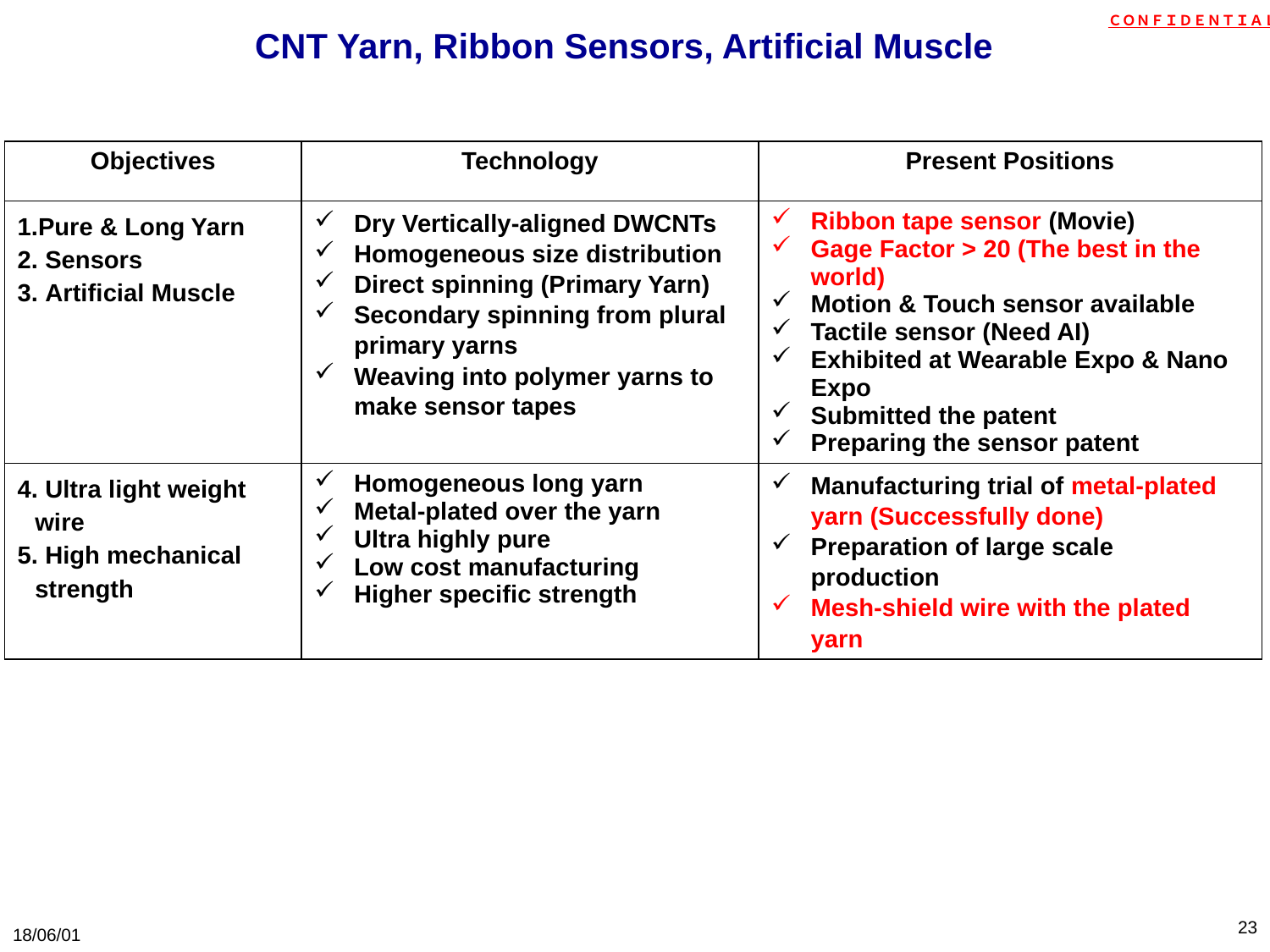

# CNT Yarn, Ribbon Sensors, Artificial Muscle
| Objectives | Technology | Present Positions |
| --- | --- | --- |
| Pure & Long Yarn Sensors Artificial Muscle | Dry Vertically-aligned DWCNTs Homogeneous size distribution Direct spinning (Primary Yarn) Secondary spinning from plural primary yarns Weaving into polymer yarns to make sensor tapes | Ribbon tape sensor (Movie) Gage Factor > 20 (The best in the world) Motion & Touch sensor available Tactile sensor (Need AI) Exhibited at Wearable Expo & Nano Expo Submitted the patent Preparing the sensor patent |
| Ultra light weight wire High mechanical strength | Homogeneous long yarn Metal-plated over the yarn Ultra highly pure Low cost manufacturing Higher specific strength | Manufacturing trial of metal-plated yarn (Successfully done) Preparation of large scale production Mesh-shield wire with the plated yarn |
23
18/06/01